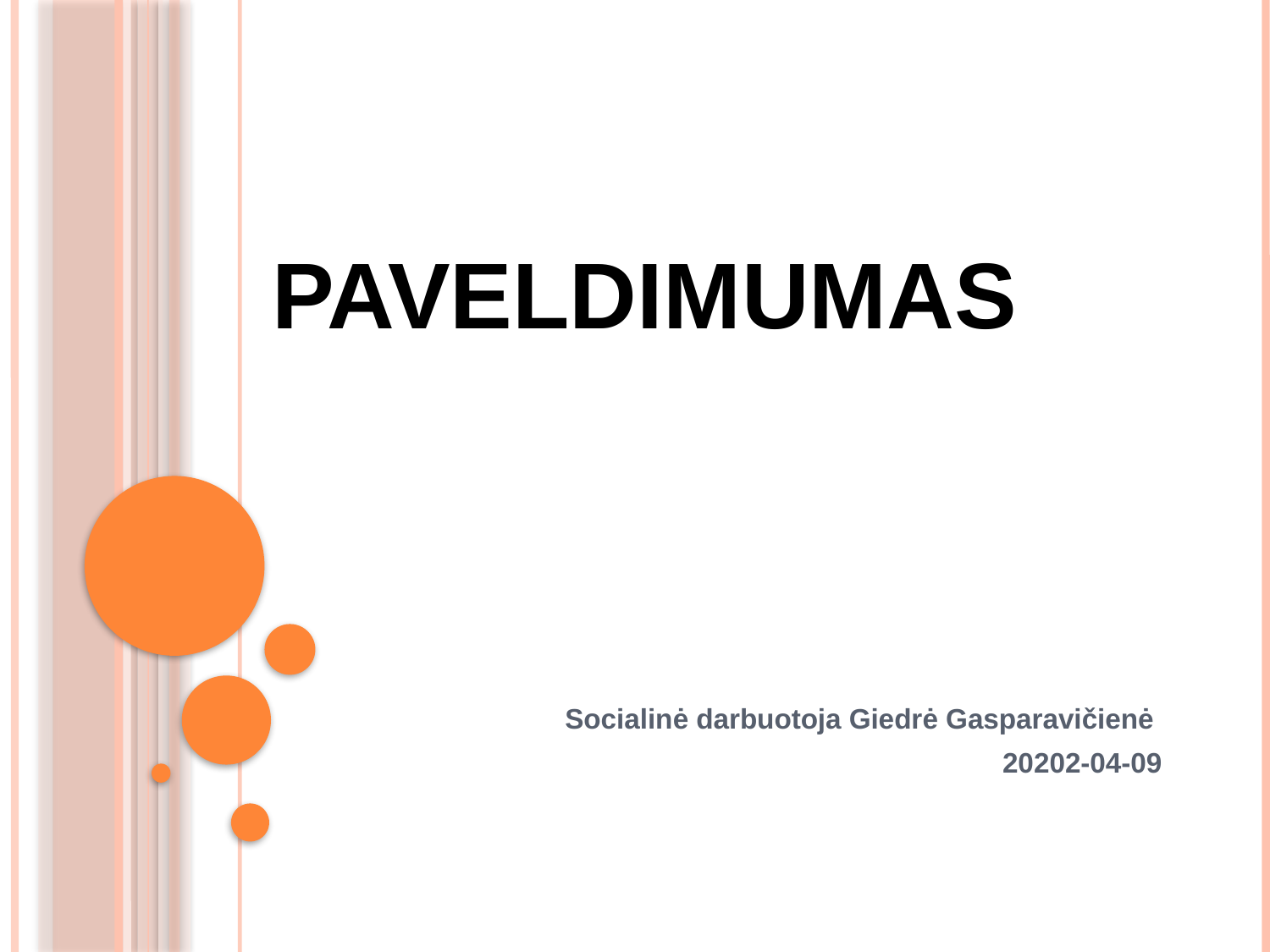

# paveldimumas
Socialinė darbuotoja Giedrė Gasparavičienė
20202-04-09